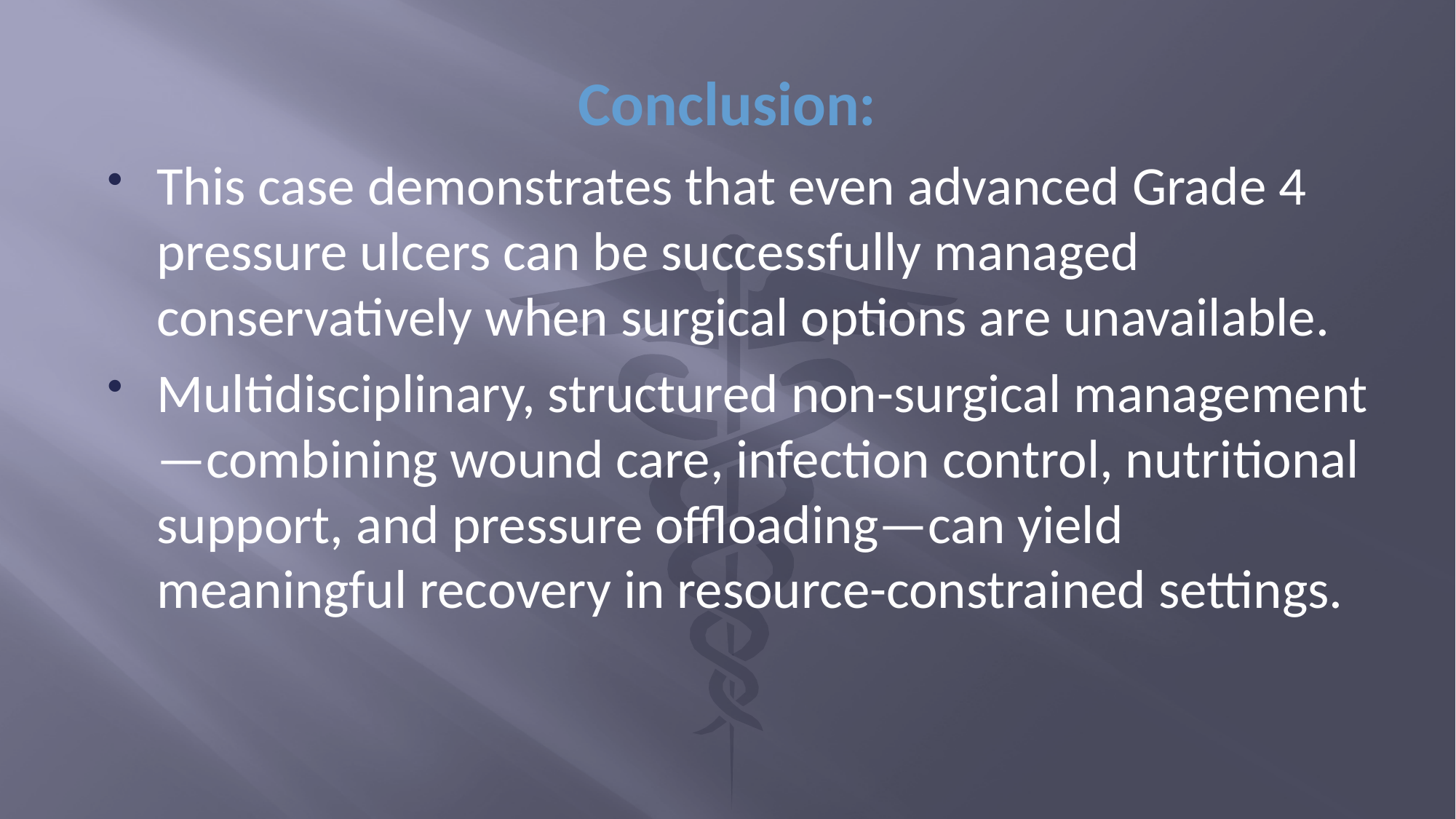

# Conclusion:
This case demonstrates that even advanced Grade 4 pressure ulcers can be successfully managed conservatively when surgical options are unavailable.
Multidisciplinary, structured non-surgical management—combining wound care, infection control, nutritional support, and pressure offloading—can yield meaningful recovery in resource-constrained settings.